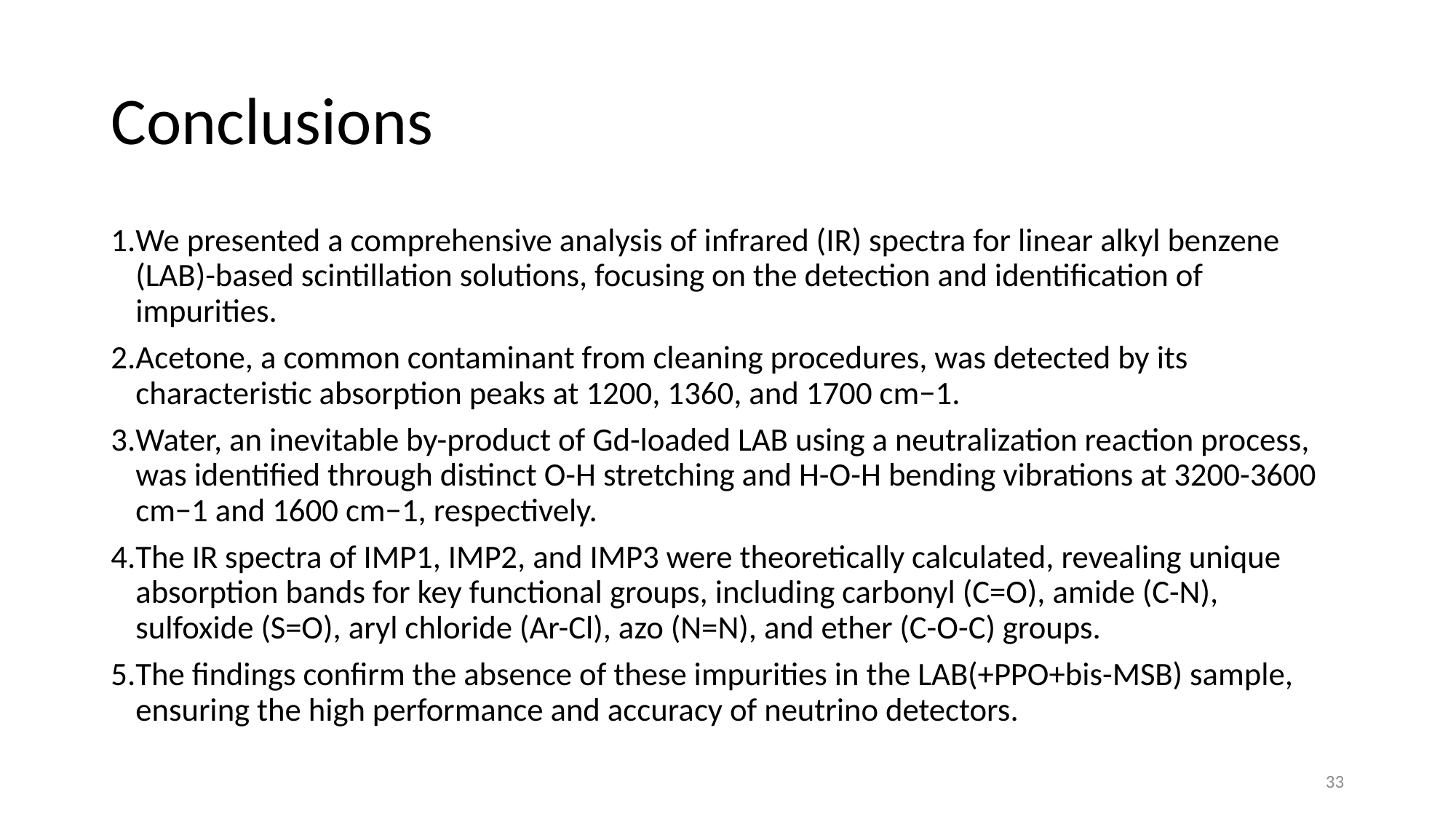

# Conclusions
We presented a comprehensive analysis of infrared (IR) spectra for linear alkyl benzene (LAB)-based scintillation solutions, focusing on the detection and identification of impurities.
Acetone, a common contaminant from cleaning procedures, was detected by its characteristic absorption peaks at 1200, 1360, and 1700 cm−1.
Water, an inevitable by-product of Gd-loaded LAB using a neutralization reaction process, was identified through distinct O-H stretching and H-O-H bending vibrations at 3200-3600 cm−1 and 1600 cm−1, respectively.
The IR spectra of IMP1, IMP2, and IMP3 were theoretically calculated, revealing unique absorption bands for key functional groups, including carbonyl (C=O), amide (C-N), sulfoxide (S=O), aryl chloride (Ar-Cl), azo (N=N), and ether (C-O-C) groups.
The findings confirm the absence of these impurities in the LAB(+PPO+bis-MSB) sample, ensuring the high performance and accuracy of neutrino detectors.
33